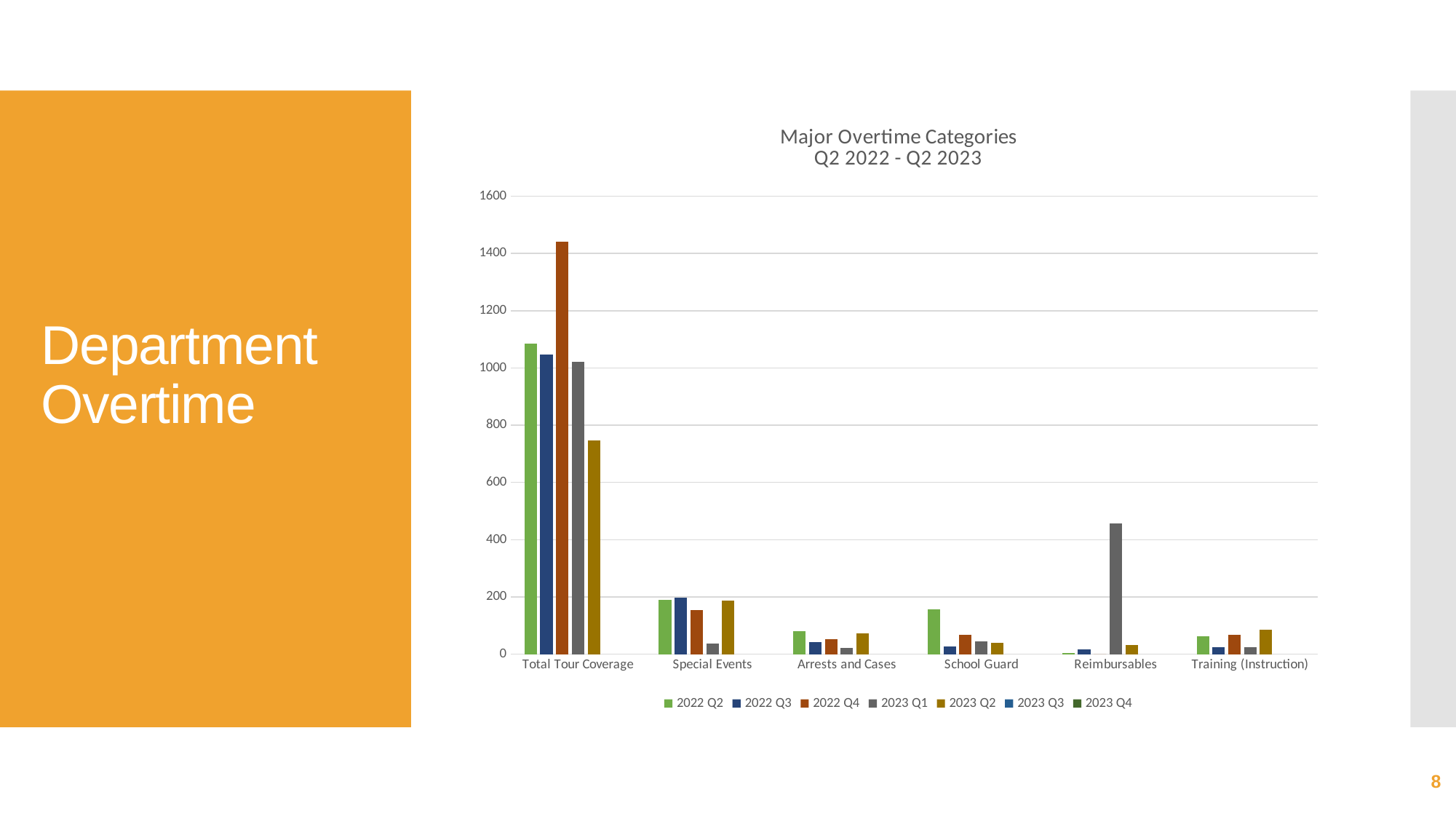

### Chart: Major Overtime Categories
Q2 2022 - Q2 2023

| Category | 2022 | 2022 | 2022 | 2023 | 2023 | 2023 | 2023 |
|---|---|---|---|---|---|---|---|
| Total Tour Coverage | 1085.0 | 1045.75 | 1440.75 | 1022.25 | 745.5 | None | None |
| Special Events | 189.0 | 196.5 | 154.75 | 38.0 | 186.0 | None | None |
| Arrests and Cases | 81.5 | 41.5 | 51.75 | 21.5 | 72.5 | None | None |
| School Guard | 157.5 | 26.0 | 67.25 | 44.75 | 40.5 | None | None |
| Reimbursables | 4.0 | 16.0 | 0.0 | 458.0 | 32.5 | None | None |
| Training (Instruction) | 62.5 | 24.0 | 67.0 | 25.0 | 85.5 | None | None |
# Department Overtime
8